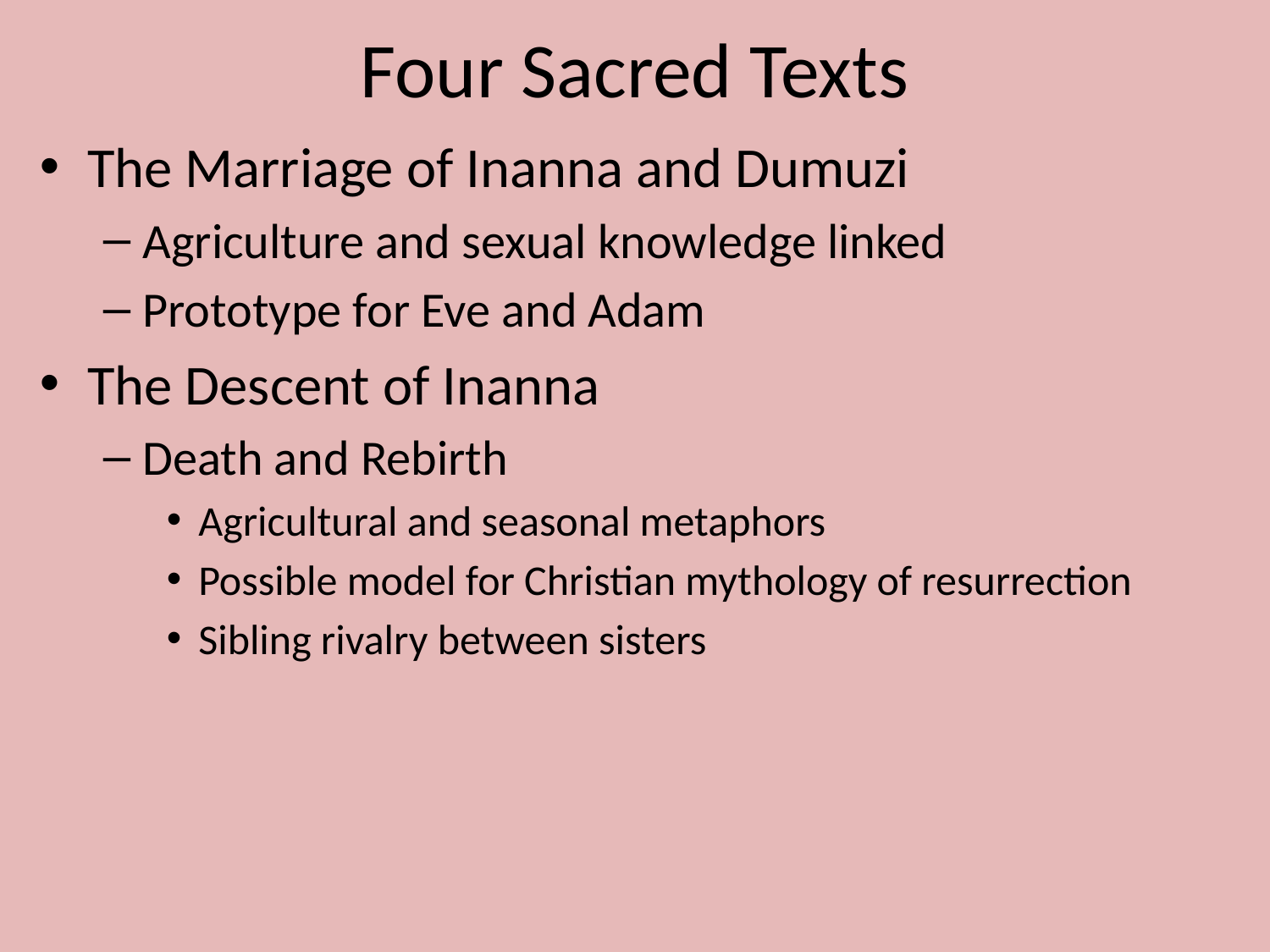

# Four Sacred Texts
The Marriage of Inanna and Dumuzi
Agriculture and sexual knowledge linked
Prototype for Eve and Adam
The Descent of Inanna
Death and Rebirth
Agricultural and seasonal metaphors
Possible model for Christian mythology of resurrection
Sibling rivalry between sisters